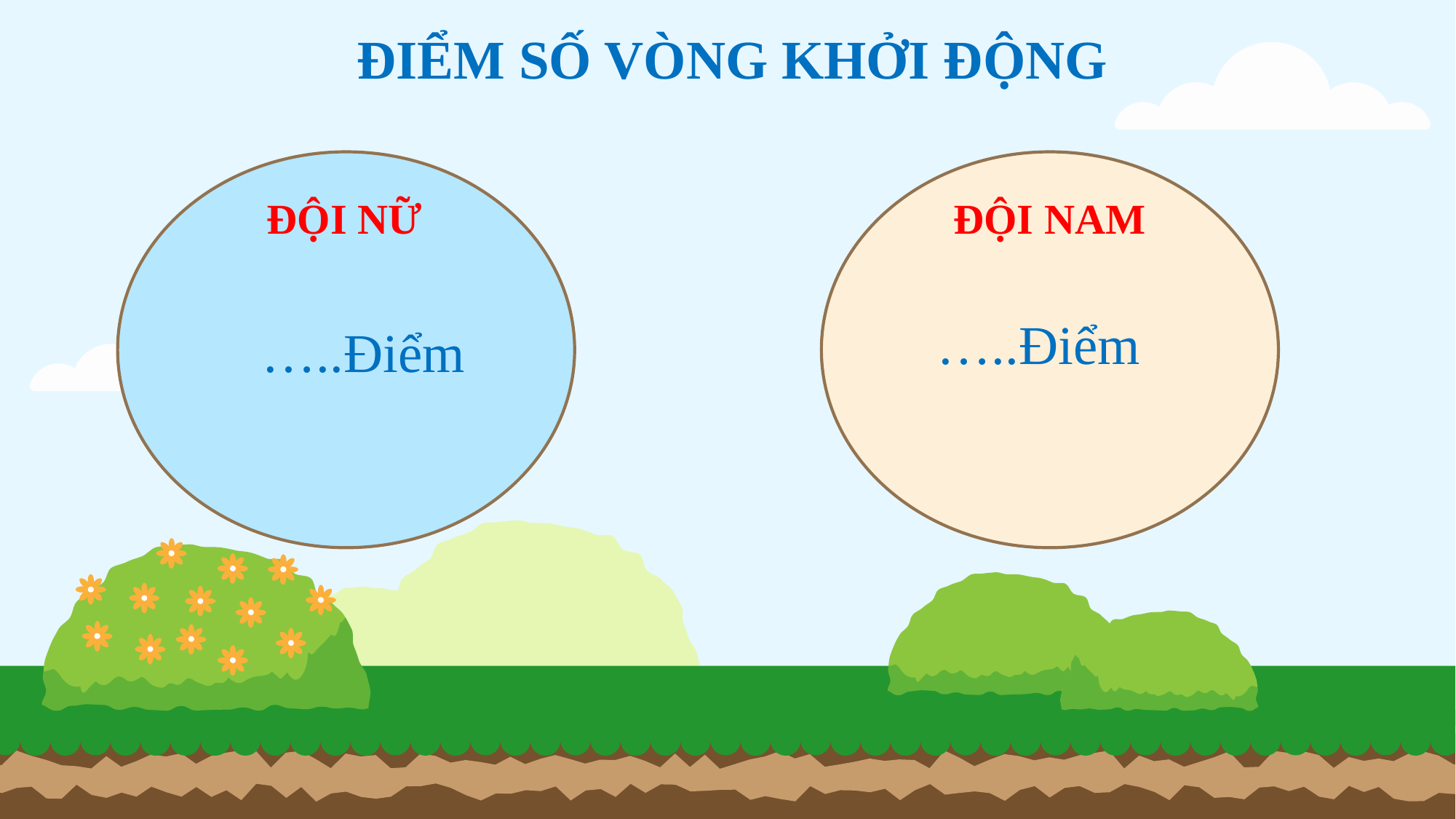

ĐIỂM SỐ VÒNG KHỞI ĐỘNG

ĐỘI NỮ

ĐỘI NAM
    …..Điểm
    …..Điểm